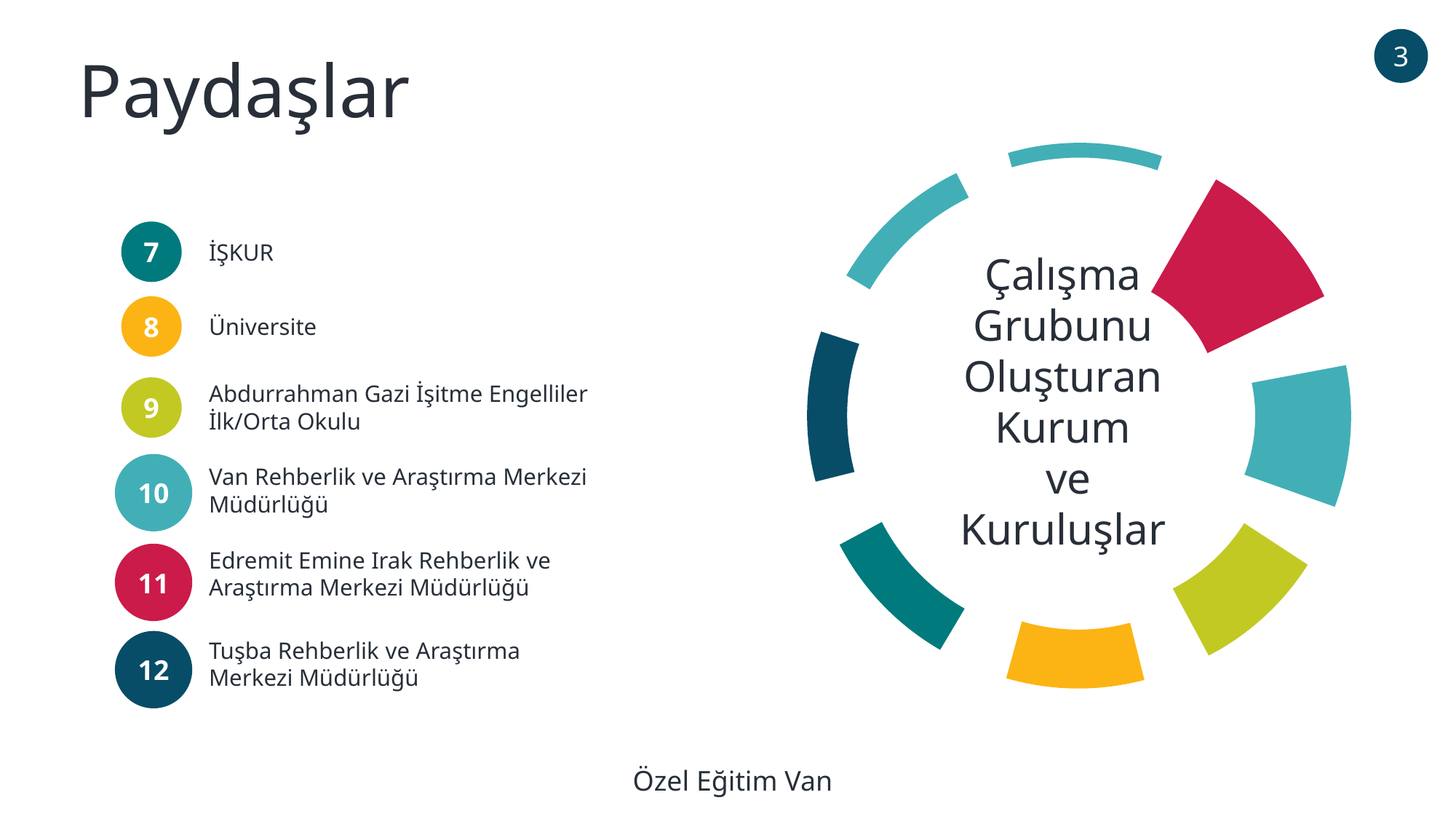

3
Paydaşlar

7
İŞKUR
Çalışma Grubunu Oluşturan Kurum
 ve Kuruluşlar
8
Üniversite
Abdurrahman Gazi İşitme Engelliler İlk/Orta Okulu
9
10
Van Rehberlik ve Araştırma Merkezi Müdürlüğü
Edremit Emine Irak Rehberlik ve Araştırma Merkezi Müdürlüğü
11
12
Tuşba Rehberlik ve Araştırma Merkezi Müdürlüğü
Özel Eğitim Van